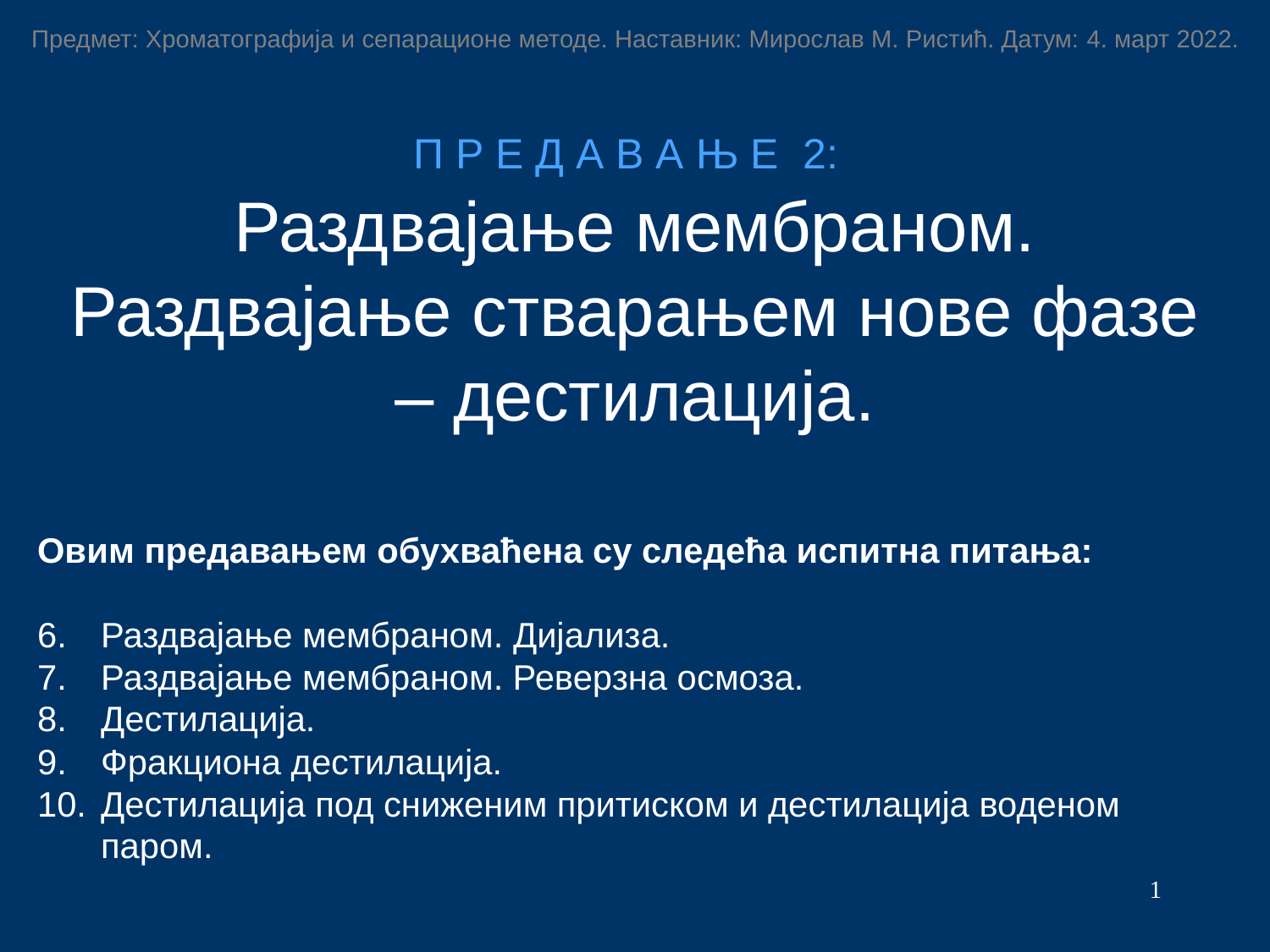

Предмет: Хроматографија и сепарационе методе. Наставник: Мирослав М. Ристић. Датум: 4. март 2022.
П Р Е Д А В А Њ Е  2:
Раздвајање мембраном. Раздвајање стварањем нове фазе – дестилација.
Овим предавањем обухваћена су следећа испитна питања:

Раздвајање мембраном. Дијализа.
Раздвајање мембраном. Реверзна осмоза.
Дестилација.
Фракциона дестилација.
Дестилација под сниженим притиском и дестилација воденом паром.
1